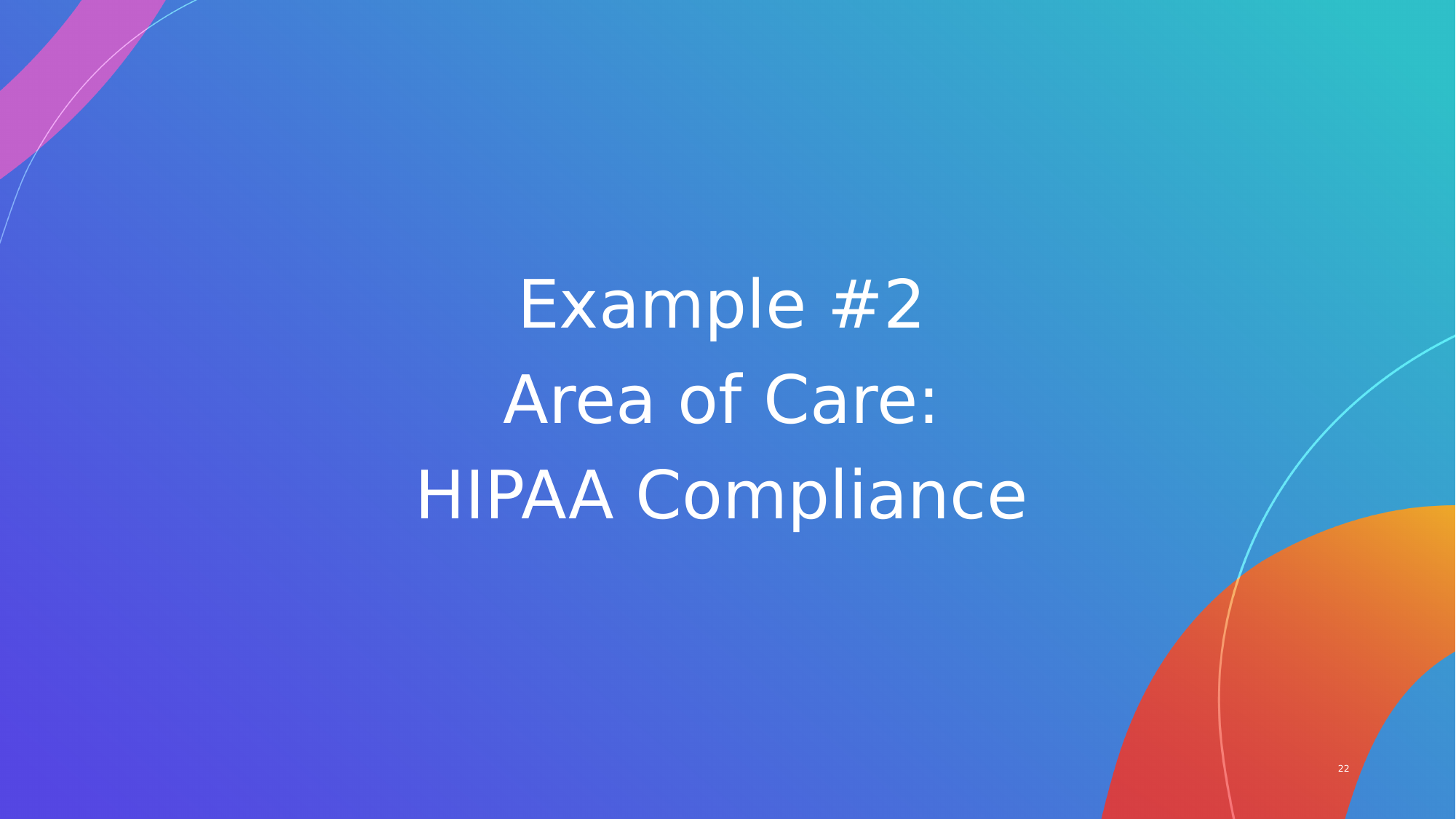

Example #2
Area of Care:
HIPAA Compliance